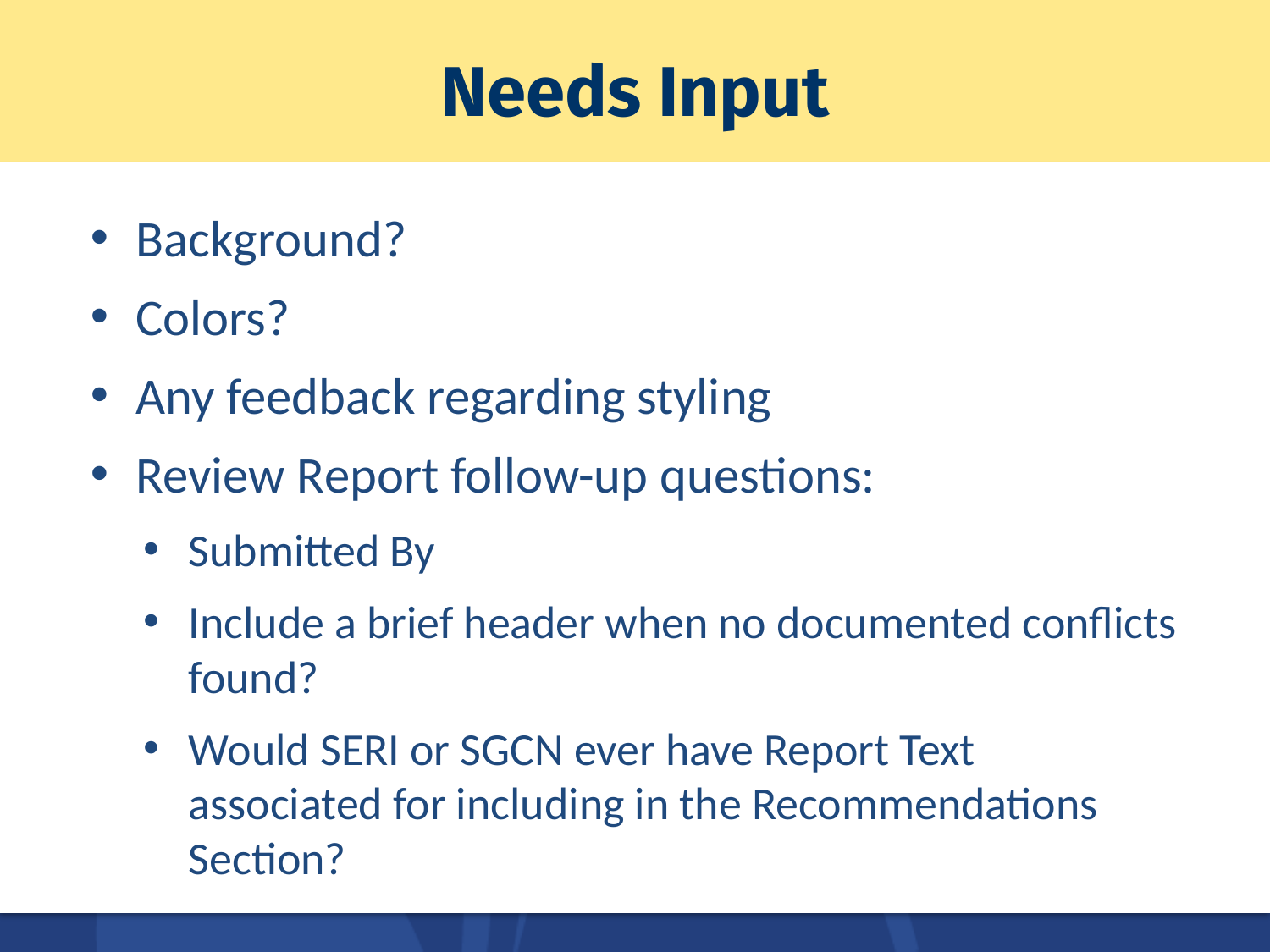

# Needs Input
Background?
Colors?
Any feedback regarding styling
Review Report follow-up questions:
Submitted By
Include a brief header when no documented conflicts found?
Would SERI or SGCN ever have Report Text associated for including in the Recommendations Section?